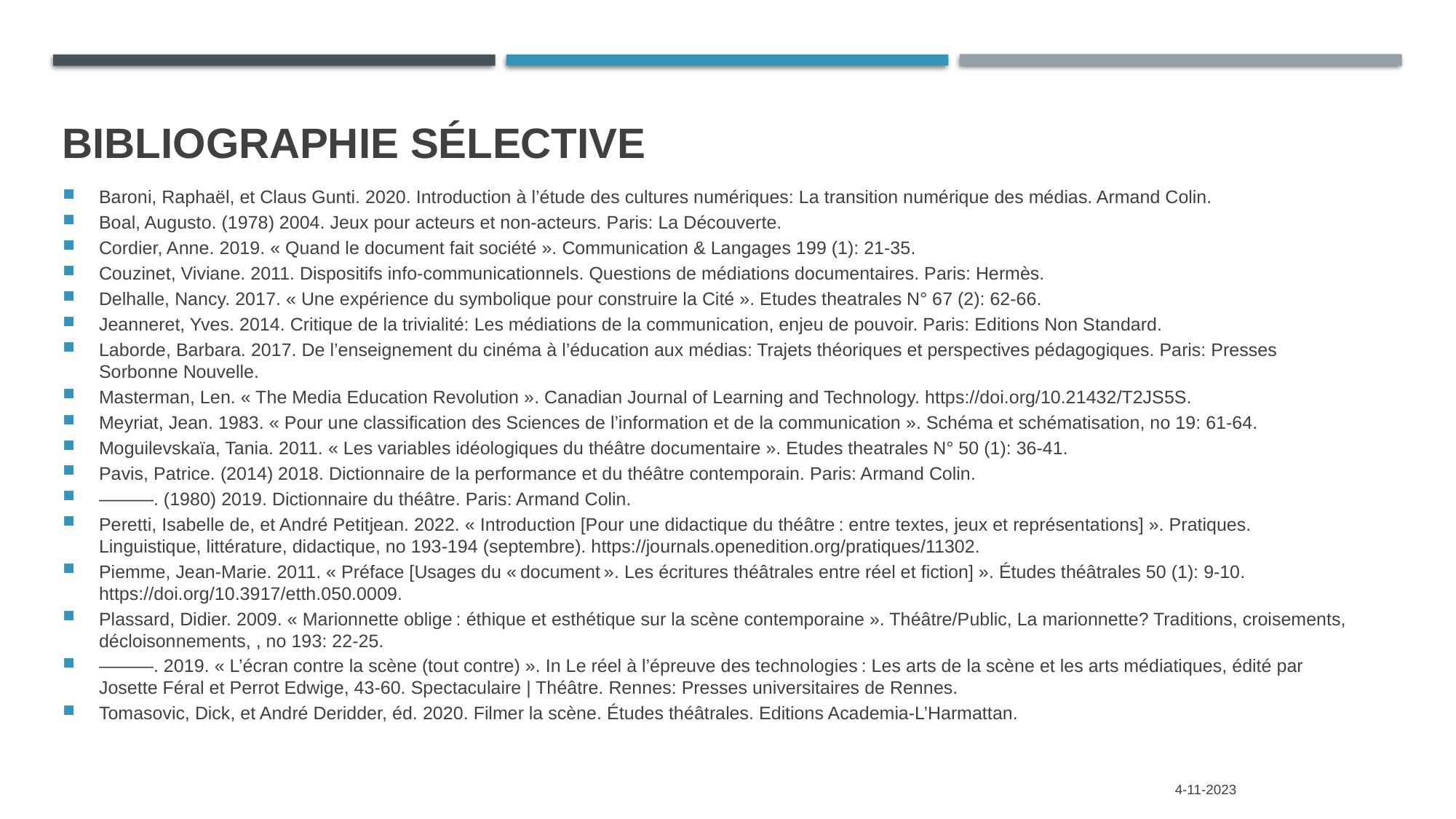

# Bibliographie sélective
Baroni, Raphaël, et Claus Gunti. 2020. Introduction à l’étude des cultures numériques: La transition numérique des médias. Armand Colin.
Boal, Augusto. (1978) 2004. Jeux pour acteurs et non-acteurs. Paris: La Découverte.
Cordier, Anne. 2019. « Quand le document fait société ». Communication & Langages 199 (1): 21‑35.
Couzinet, Viviane. 2011. Dispositifs info-communicationnels. Questions de médiations documentaires. Paris: Hermès.
Delhalle, Nancy. 2017. « Une expérience du symbolique pour construire la Cité ». Etudes theatrales N° 67 (2): 62‑66.
Jeanneret, Yves. 2014. Critique de la trivialité: Les médiations de la communication, enjeu de pouvoir. Paris: Editions Non Standard.
Laborde, Barbara. 2017. De l’enseignement du cinéma à l’éducation aux médias: Trajets théoriques et perspectives pédagogiques. Paris: Presses Sorbonne Nouvelle.
Masterman, Len. « The Media Education Revolution ». Canadian Journal of Learning and Technology. https://doi.org/10.21432/T2JS5S.
Meyriat, Jean. 1983. « Pour une classification des Sciences de l’information et de la communication ». Schéma et schématisation, no 19: 61‑64.
Moguilevskaïa, Tania. 2011. « Les variables idéologiques du théâtre documentaire ». Etudes theatrales N° 50 (1): 36‑41.
Pavis, Patrice. (2014) 2018. Dictionnaire de la performance et du théâtre contemporain. Paris: Armand Colin.
———. (1980) 2019. Dictionnaire du théâtre. Paris: Armand Colin.
Peretti, Isabelle de, et André Petitjean. 2022. « Introduction [Pour une didactique du théâtre : entre textes, jeux et représentations] ». Pratiques. Linguistique, littérature, didactique, no 193‑194 (septembre). https://journals.openedition.org/pratiques/11302.
Piemme, Jean-Marie. 2011. « Préface [Usages du « document ». Les écritures théâtrales entre réel et fiction] ». Études théâtrales 50 (1): 9‑10. https://doi.org/10.3917/etth.050.0009.
Plassard, Didier. 2009. « Marionnette oblige : éthique et esthétique sur la scène contemporaine ». Théâtre/Public, La marionnette? Traditions, croisements, décloisonnements, , no 193: 22‑25.
———. 2019. « L’écran contre la scène (tout contre) ». In Le réel à l’épreuve des technologies : Les arts de la scène et les arts médiatiques, édité par Josette Féral et Perrot Edwige, 43‑60. Spectaculaire | Théâtre. Rennes: Presses universitaires de Rennes.
Tomasovic, Dick, et André Deridder, éd. 2020. Filmer la scène. Études théâtrales. Editions Academia-L’Harmattan.
4-11-2023